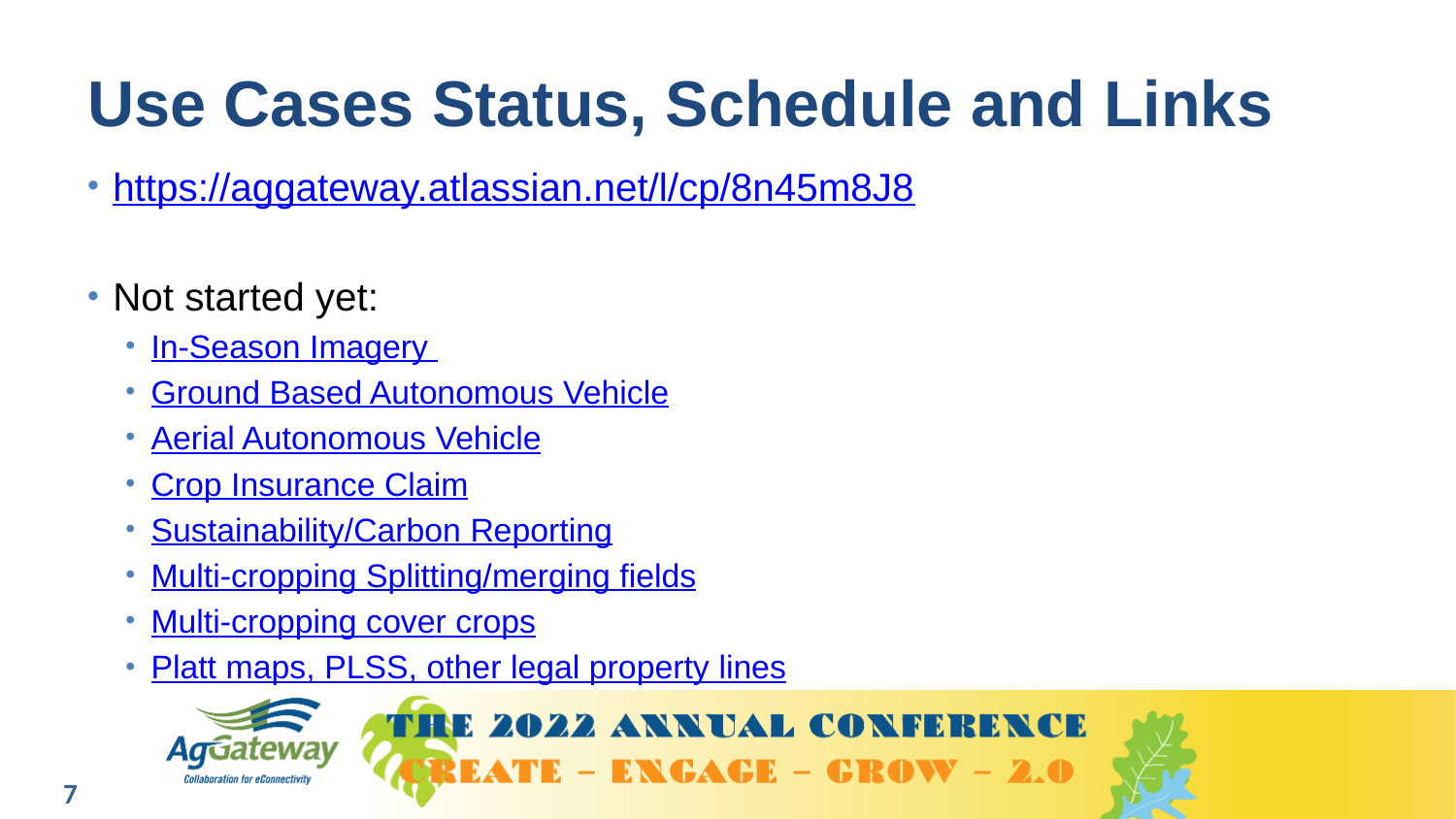

# Use Cases Status, Schedule and Links
https://aggateway.atlassian.net/l/cp/8n45m8J8

Not started yet:
In-Season Imagery
Ground Based Autonomous Vehicle
Aerial Autonomous Vehicle
Crop Insurance Claim
Sustainability/Carbon Reporting
Multi-cropping Splitting/merging fields
Multi-cropping cover crops
Platt maps, PLSS, other legal property lines

7